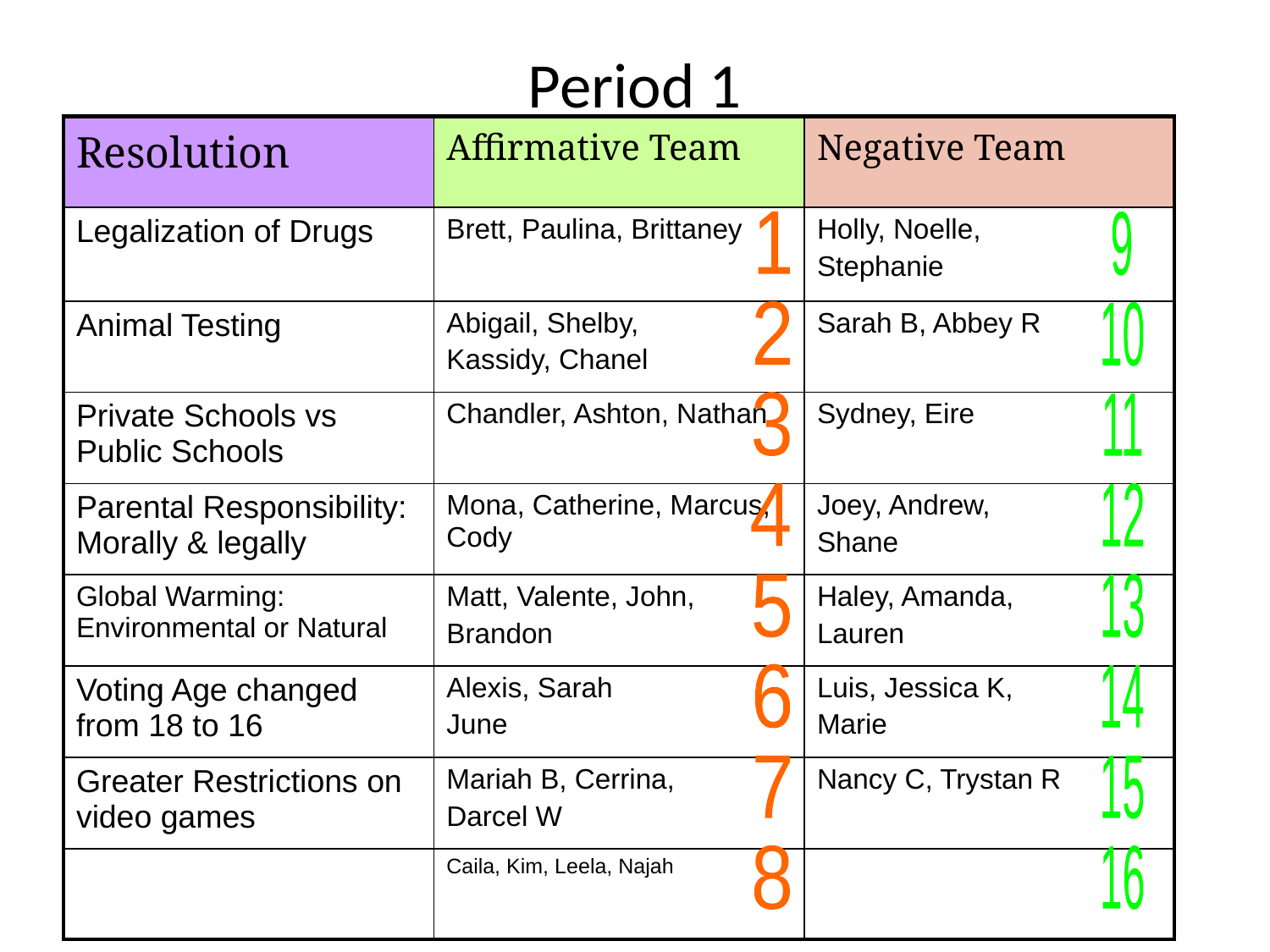

# Period 1
| Resolution | Affirmative Team | Negative Team |
| --- | --- | --- |
| Legalization of Drugs | Brett, Paulina, Brittaney | Holly, Noelle, Stephanie |
| Animal Testing | Abigail, Shelby, Kassidy, Chanel | Sarah B, Abbey R |
| Private Schools vs Public Schools | Chandler, Ashton, Nathan | Sydney, Eire |
| Parental Responsibility: Morally & legally | Mona, Catherine, Marcus, Cody | Joey, Andrew, Shane |
| Global Warming: Environmental or Natural | Matt, Valente, John, Brandon | Haley, Amanda, Lauren |
| Voting Age changed from 18 to 16 | Alexis, Sarah June | Luis, Jessica K, Marie |
| Greater Restrictions on video games | Mariah B, Cerrina, Darcel W | Nancy C, Trystan R |
|  | Caila, Kim, Leela, Najah |  |
1
2
3
4
5
6
7
8
9
10
11
12
13
14
15
16